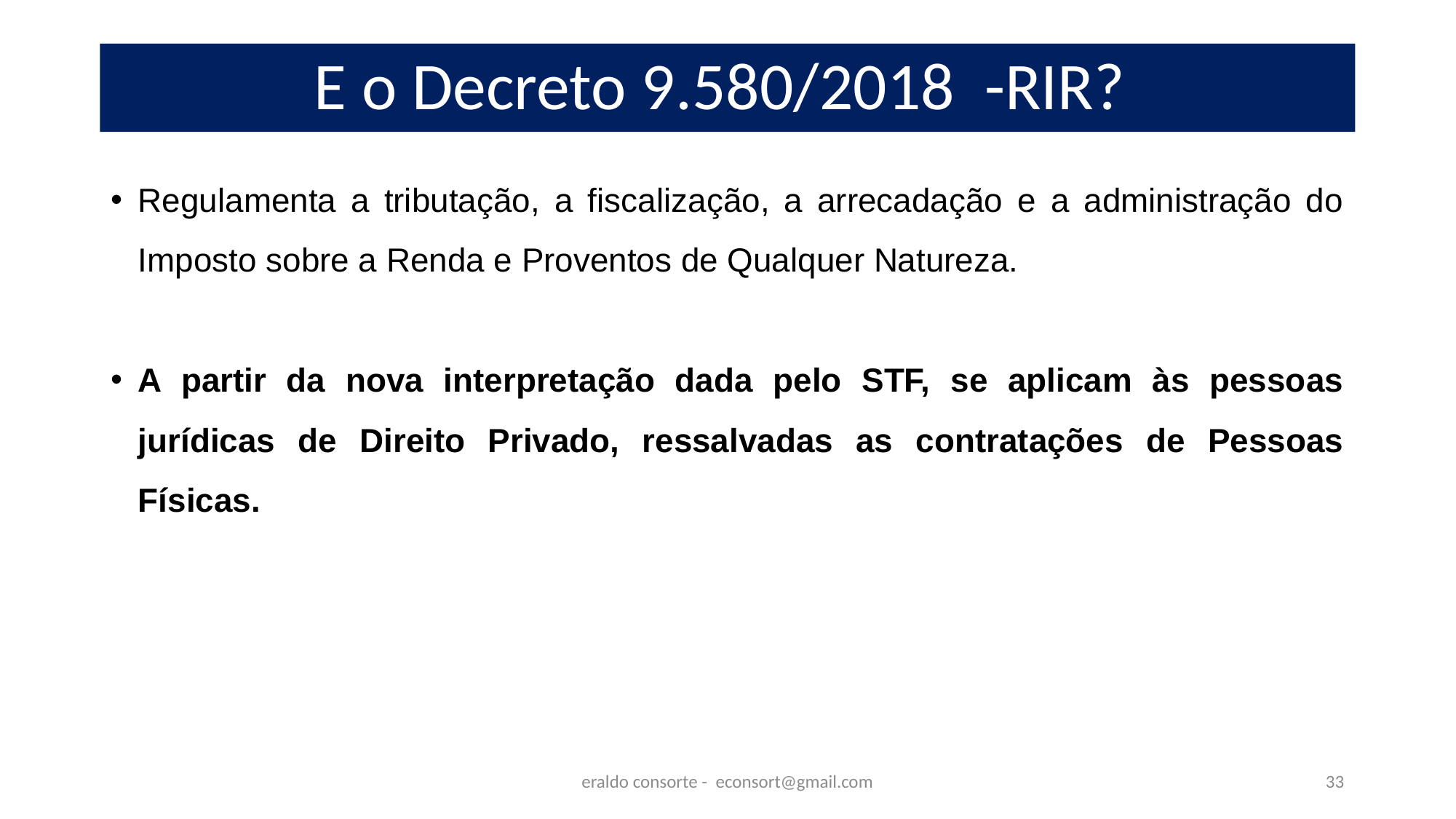

# E o Decreto 9.580/2018  -RIR?
Regulamenta a tributação, a fiscalização, a arrecadação e a administração do Imposto sobre a Renda e Proventos de Qualquer Natureza.

A partir da nova interpretação dada pelo STF, se aplicam às pessoas jurídicas de Direito Privado, ressalvadas as contratações de Pessoas Físicas.

eraldo consorte -  econsort@gmail.com
33